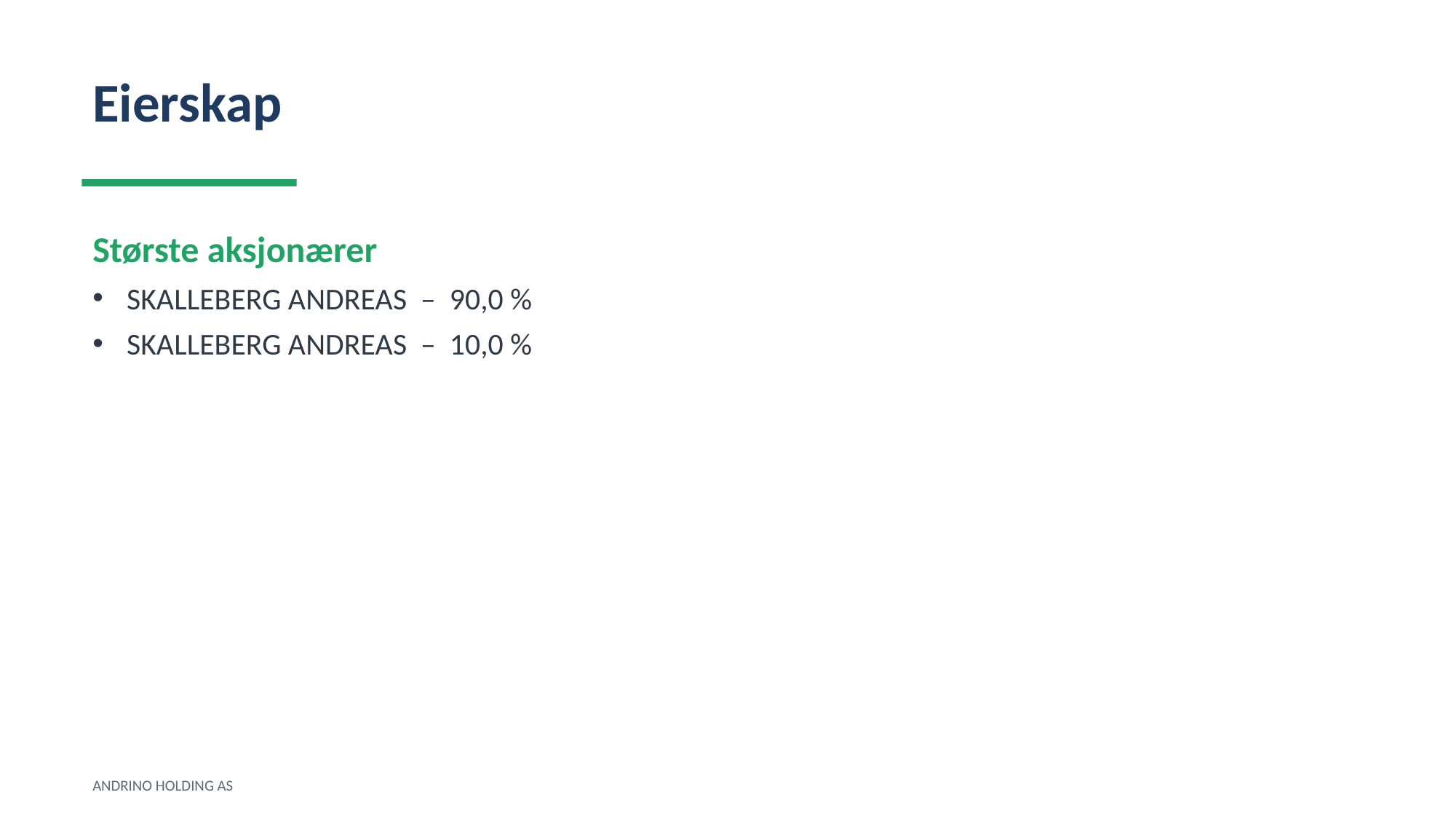

Eierskap

Største aksjonærer
SKALLEBERG ANDREAS  –  90,0 %
SKALLEBERG ANDREAS  –  10,0 %
ANDRINO HOLDING AS